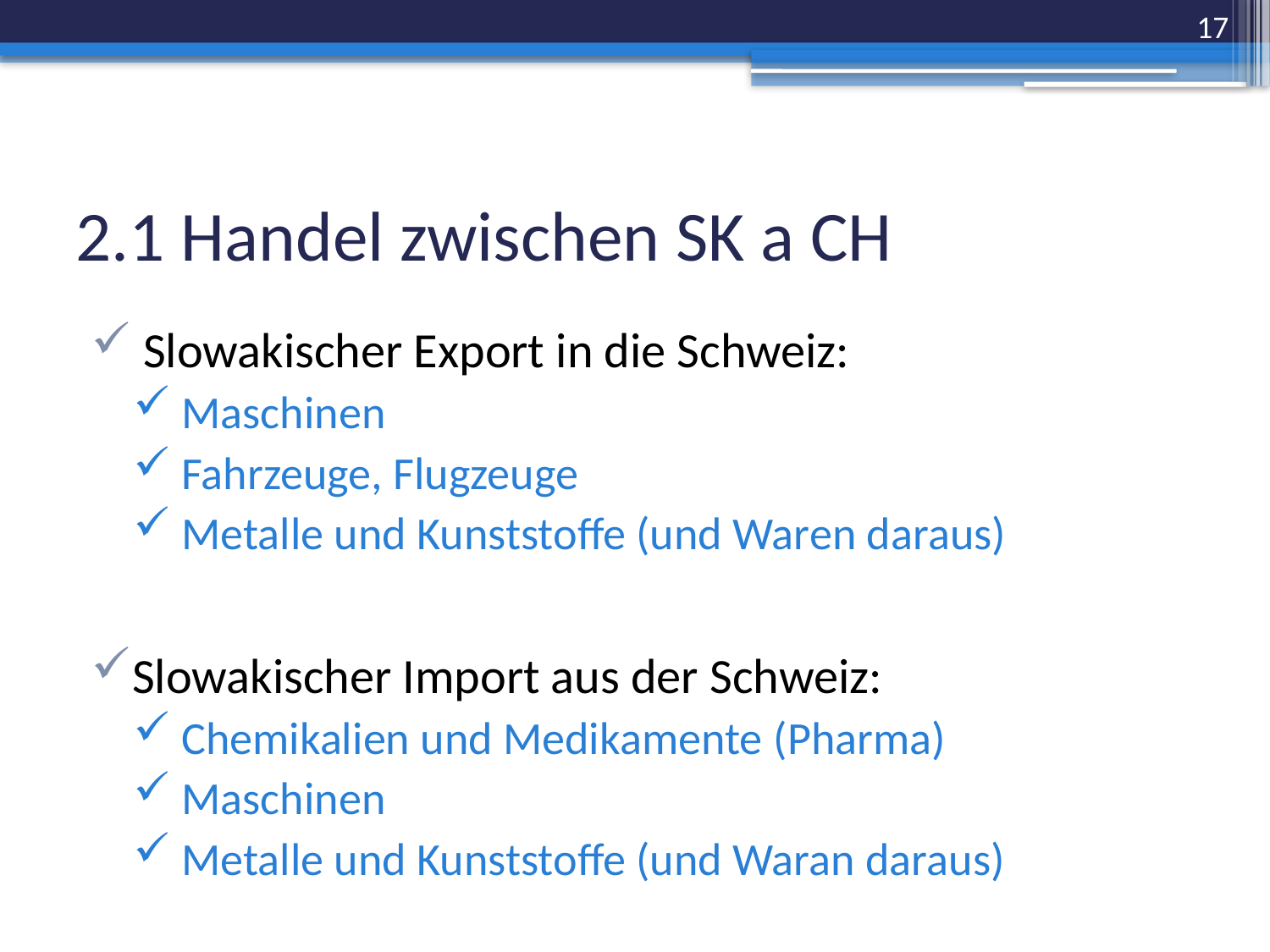

17
# 2.1 Handel zwischen SK a CH
 Slowakischer Export in die Schweiz:
 Maschinen
 Fahrzeuge, Flugzeuge
 Metalle und Kunststoffe (und Waren daraus)

Slowakischer Import aus der Schweiz:
 Chemikalien und Medikamente (Pharma)
 Maschinen
 Metalle und Kunststoffe (und Waran daraus)